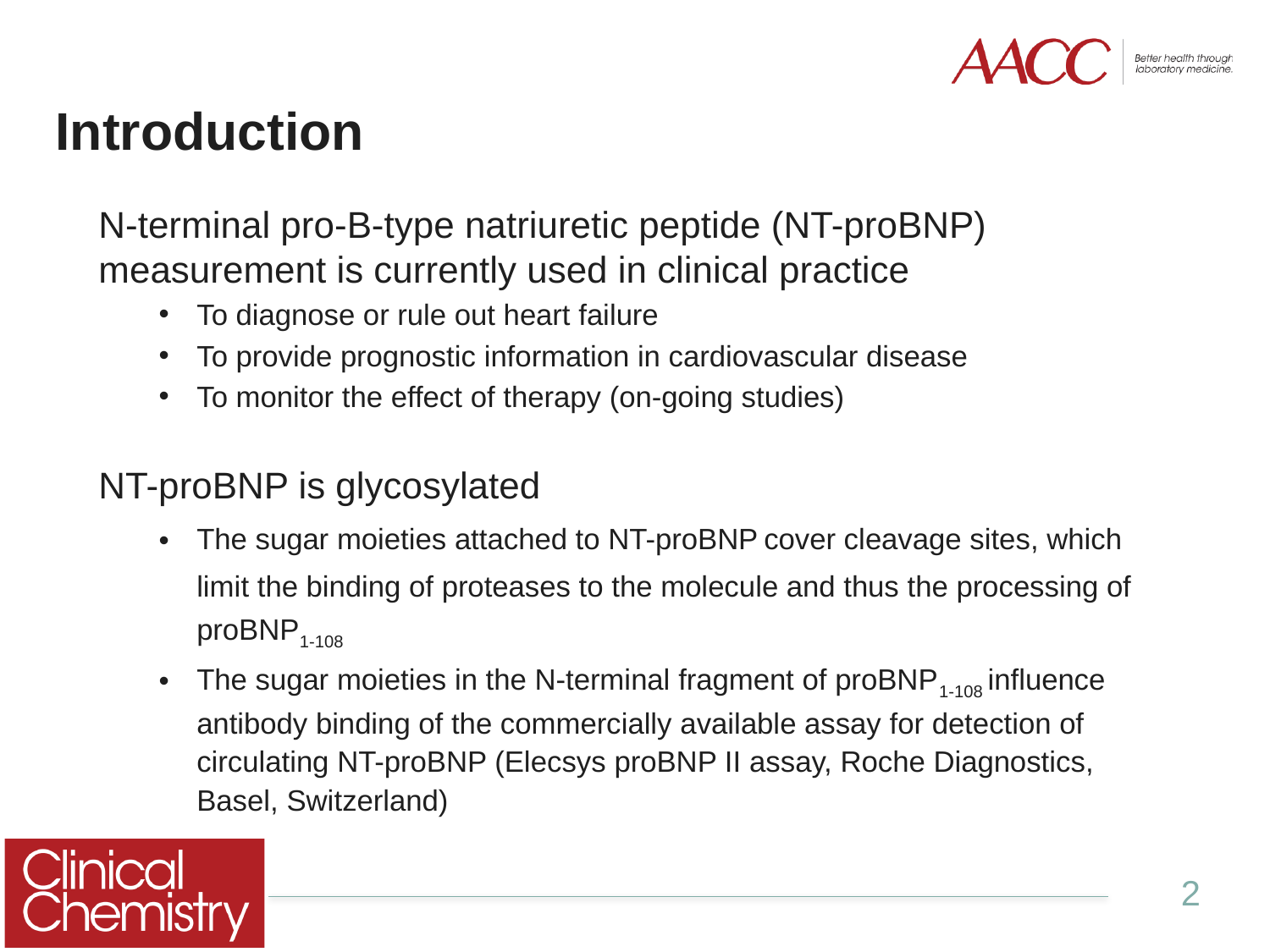

# Introduction
N-terminal pro-B-type natriuretic peptide (NT-proBNP) measurement is currently used in clinical practice
To diagnose or rule out heart failure
To provide prognostic information in cardiovascular disease
To monitor the effect of therapy (on-going studies)

NT-proBNP is glycosylated
The sugar moieties attached to NT-proBNP cover cleavage sites, which limit the binding of proteases to the molecule and thus the processing of proBNP1-108
The sugar moieties in the N-terminal fragment of proBNP1-108 influence antibody binding of the commercially available assay for detection of circulating NT-proBNP (Elecsys proBNP II assay, Roche Diagnostics, Basel, Switzerland)
2